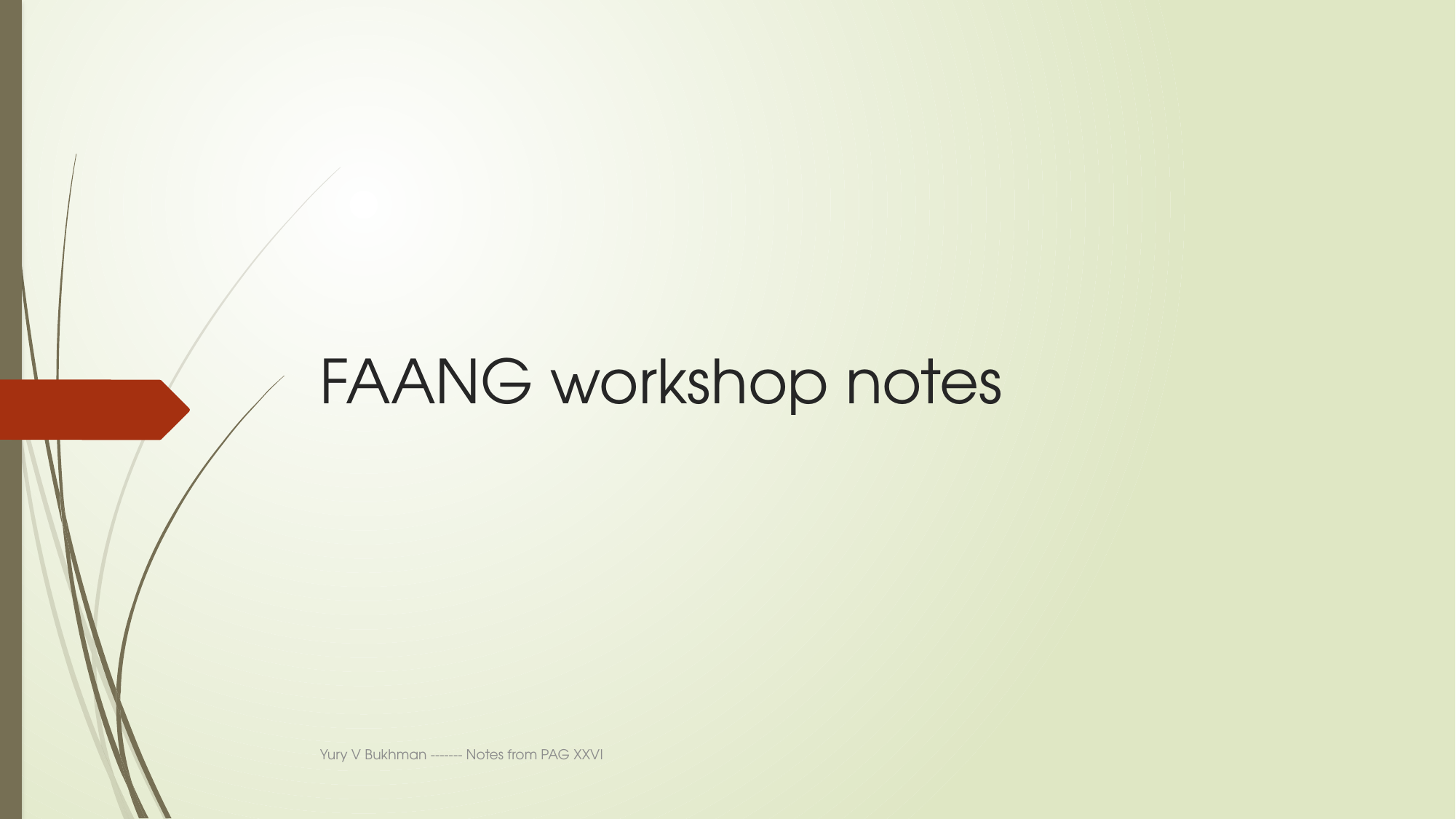

# FAANG workshop notes

Yury V Bukhman ------- Notes from PAG XXVI